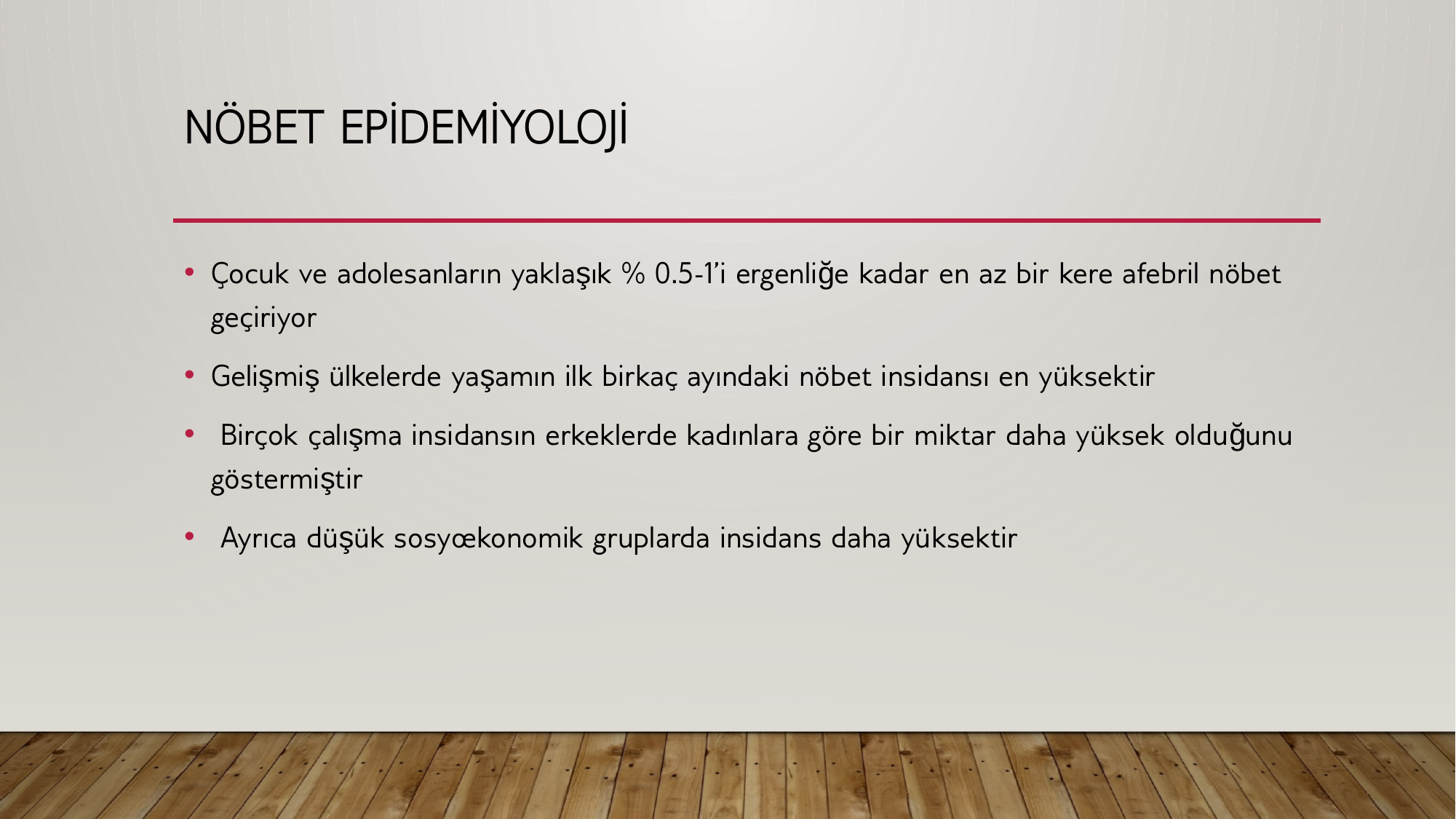

# Nöbet EPİDEMİYOLOJİ
Çocuk ve adolesanların yaklaşık % 0.5-1’i ergenliğe kadar en az bir kere afebril nöbet geçiriyor
Gelişmiş ülkelerde yaşamın ilk birkaç ayındaki nöbet insidansı en yüksektir
 Birçok çalışma insidansın erkeklerde kadınlara göre bir miktar daha yüksek olduğunu göstermiştir
 Ayrıca düşük sosyoekonomik gruplarda insidans daha yüksektir